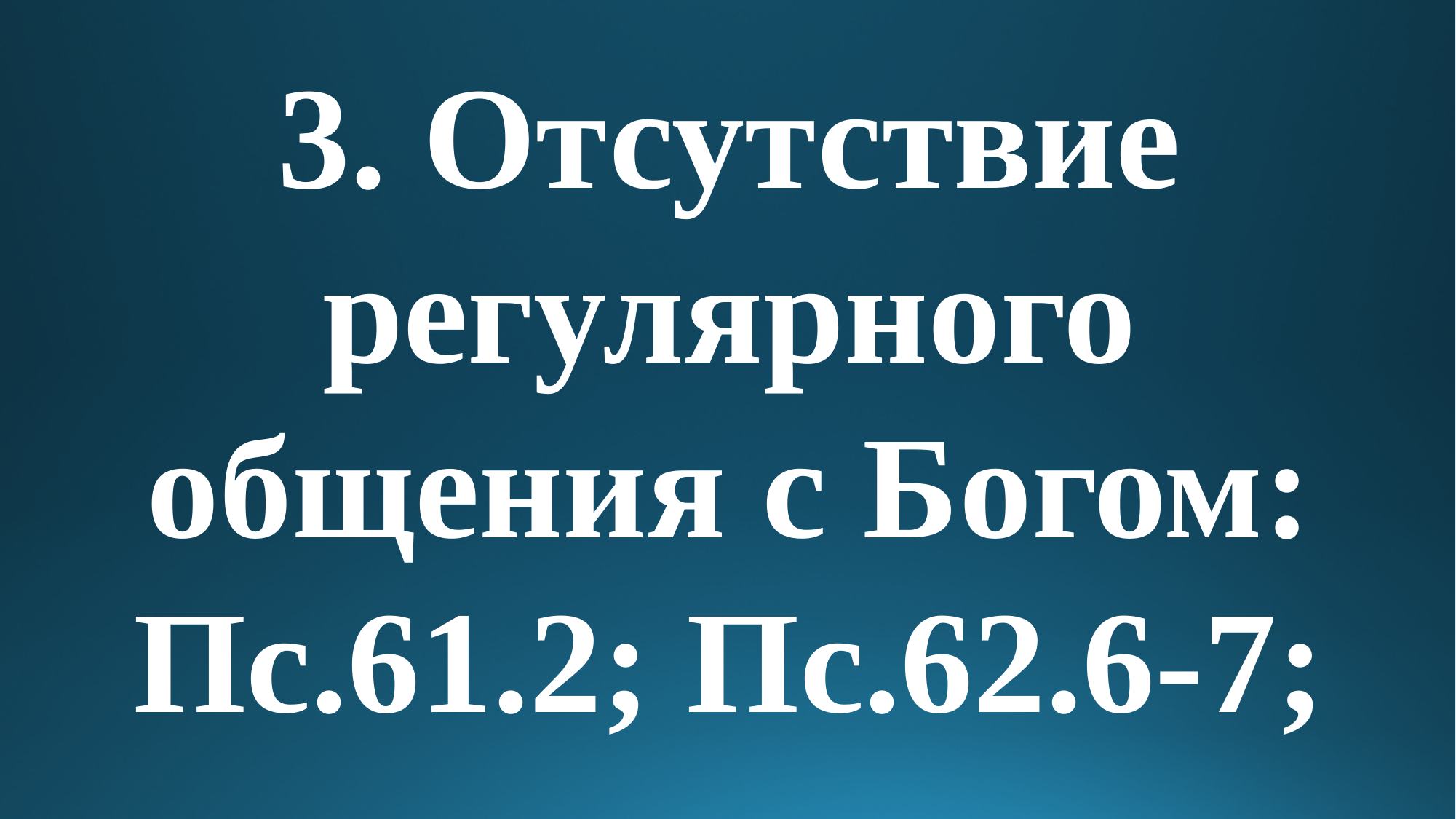

3. Отсутствие регулярного общения с Богом: Пс.61.2; Пс.62.6-7;